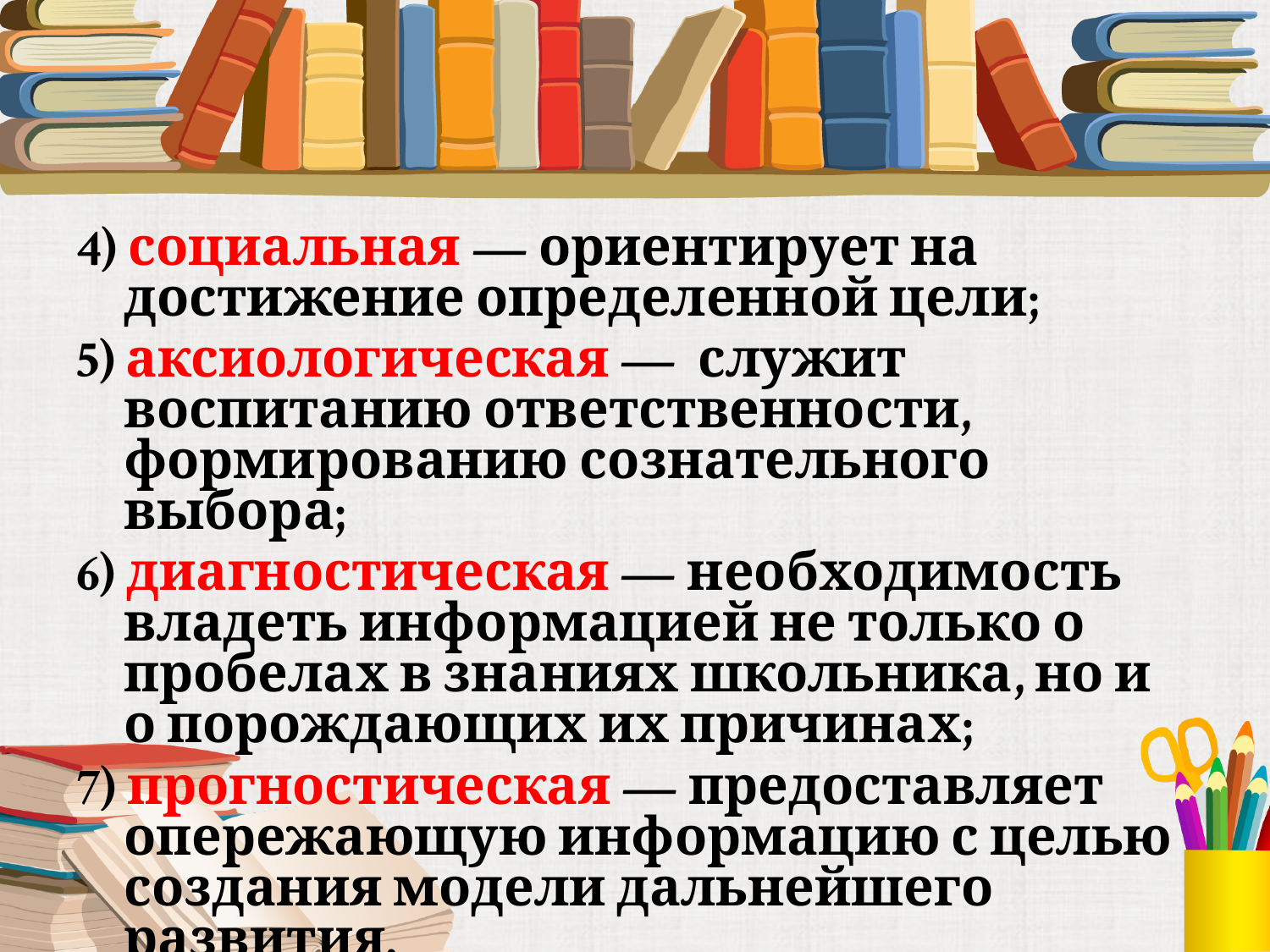

#
4) социальная — ориентирует на достижение определенной цели;
5) аксиологическая —  служит воспитанию ответственности, формированию сознательного выбора;
6) диагностическая — необходимость владеть информацией не только о пробелах в знаниях школьника, но и о порождающих их причинах;
7) прогностическая — предоставляет опережающую информацию с целью создания модели дальнейшего развития.